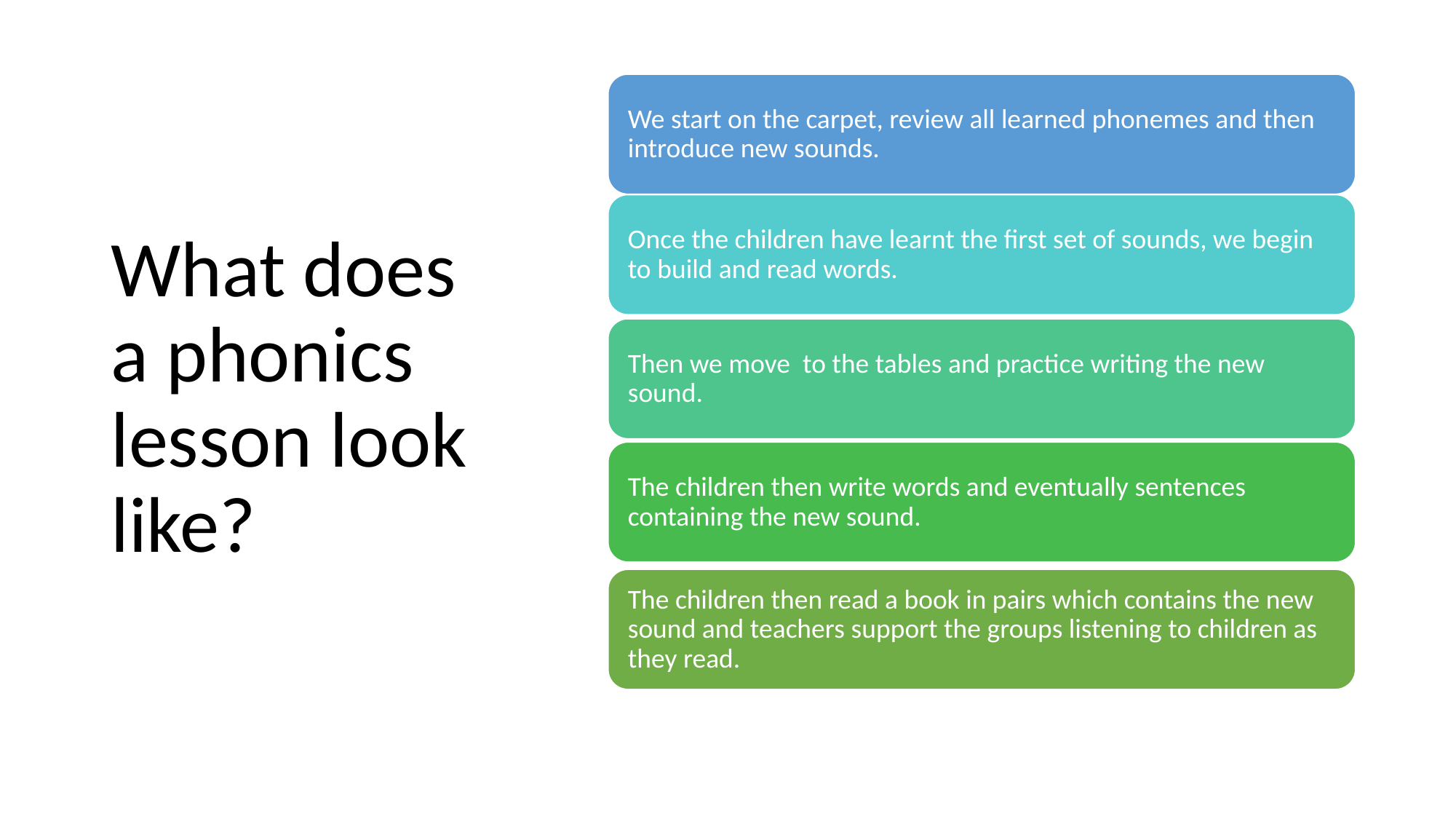

# What does a phonics lesson look like?
We start on the carpet, review all learned phonemes and then introduce new sounds.
Once the children have learnt the first set of sounds, we begin to build and read words.
Then we move  to the tables and practice writing the new sound.
The children then write words and eventually sentences containing the new sound.
The children then read a book in pairs which contains the new sound and teachers support the groups listening to children as they read.